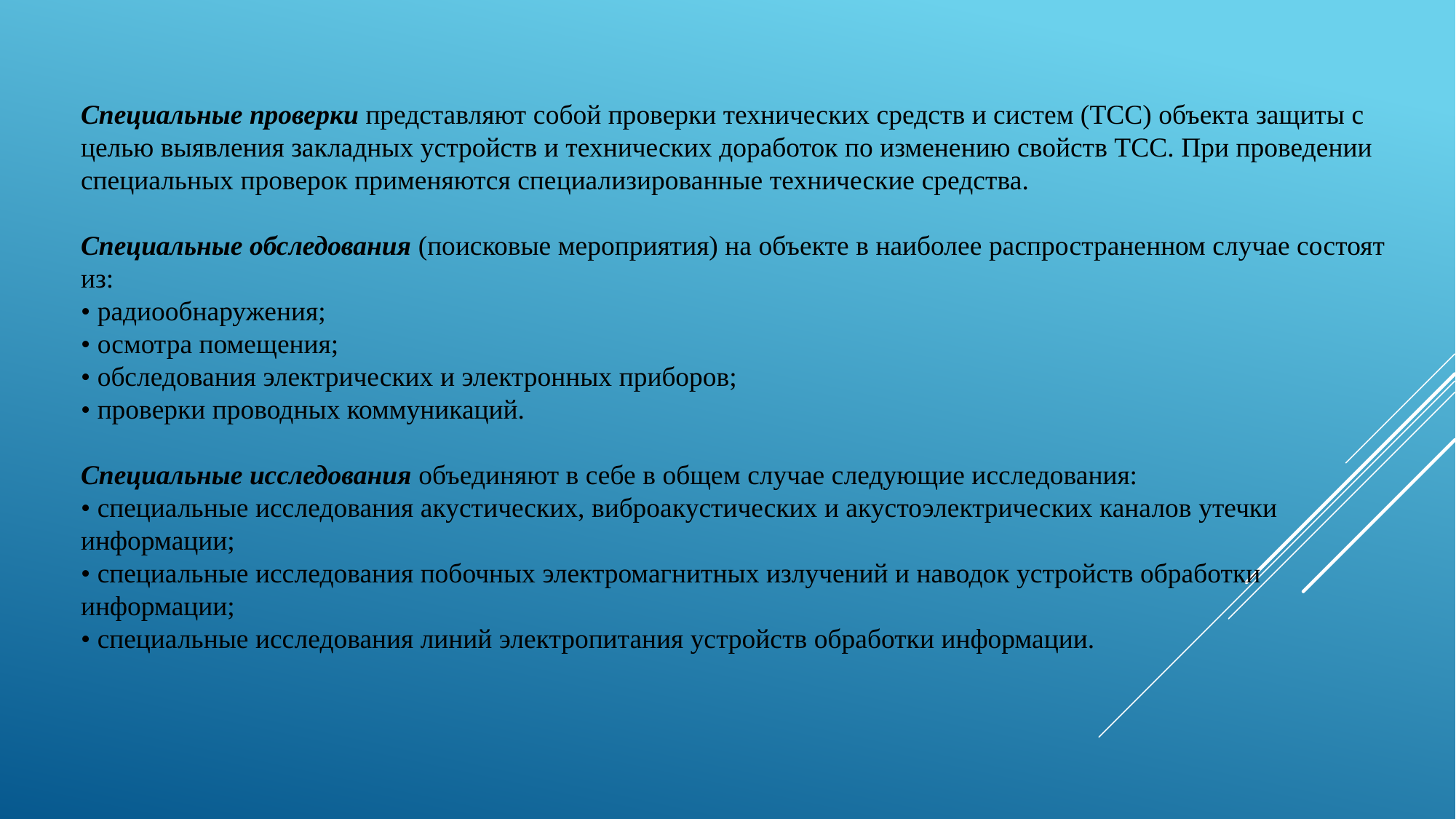

Специальные проверки представляют собой проверки технических средств и систем (ТСС) объекта защиты с целью выявления закладных устройств и технических доработок по изменению свойств ТСС. При проведении специальных проверок применяются специализированные технические средства.

Специальные обследования (поисковые мероприятия) на объекте в наиболее распространенном случае состоят из:
• радиообнаружения;
• осмотра помещения;
• обследования электрических и электронных приборов;
• проверки проводных коммуникаций.

Специальные исследования объединяют в себе в общем случае следующие исследования:
• специальные исследования акустических, виброакустических и акустоэлектрических каналов утечки информации;
• специальные исследования побочных электромагнитных излучений и наводок устройств обработки информации;
• специальные исследования линий электропитания устройств обработки информации.